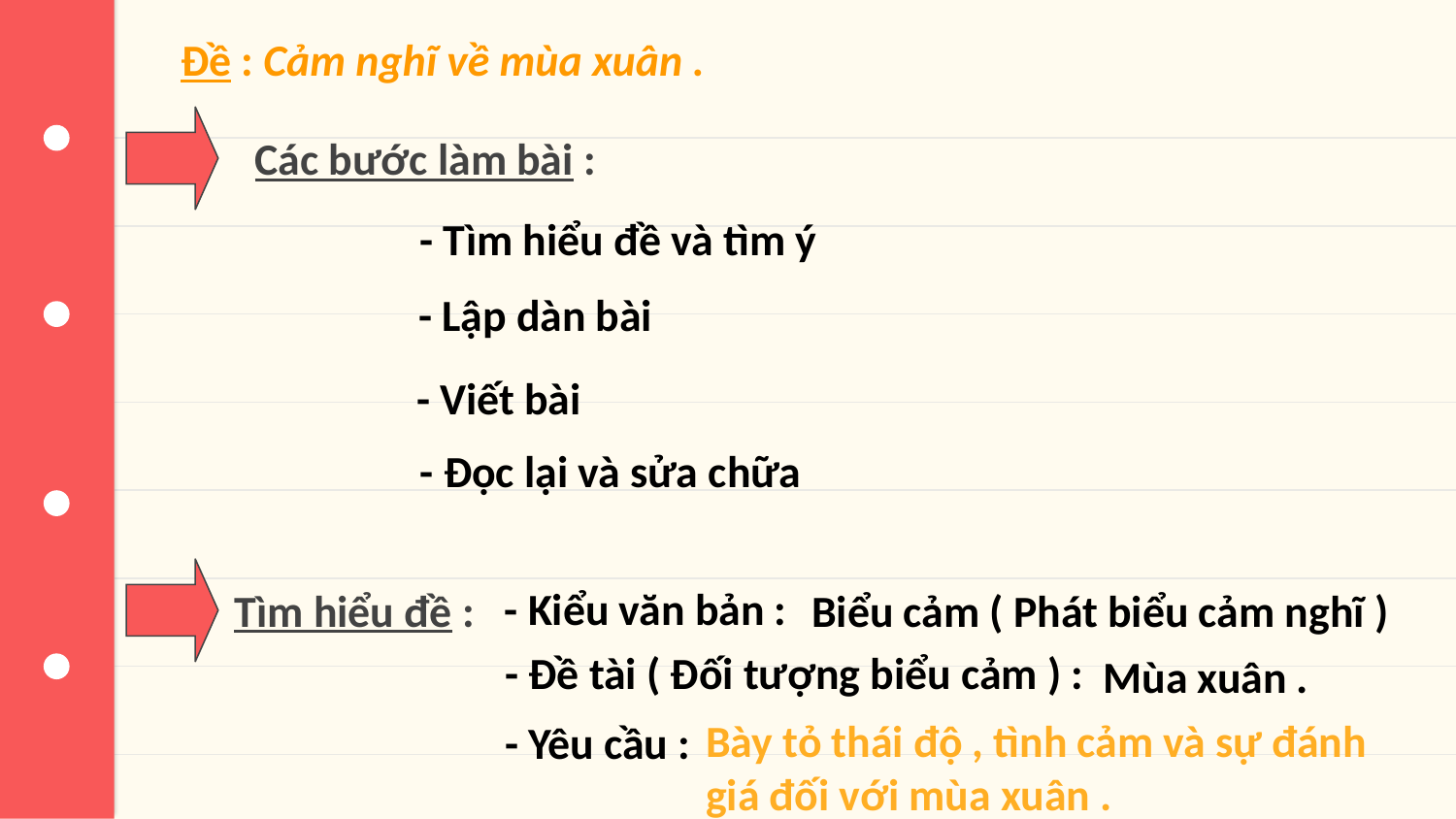

Đề : Cảm nghĩ về mùa xuân .

Các bước làm bài :
- Tìm hiểu đề và tìm ý
- Lập dàn bài
- Viết bài
- Đọc lại và sửa chữa

- Kiểu văn bản :
Tìm hiểu đề :
Biểu cảm ( Phát biểu cảm nghĩ )
- Đề tài ( Đối tượng biểu cảm ) :
Mùa xuân .

Bày tỏ thái độ , tình cảm và sự đánh giá đối với mùa xuân .
- Yêu cầu :